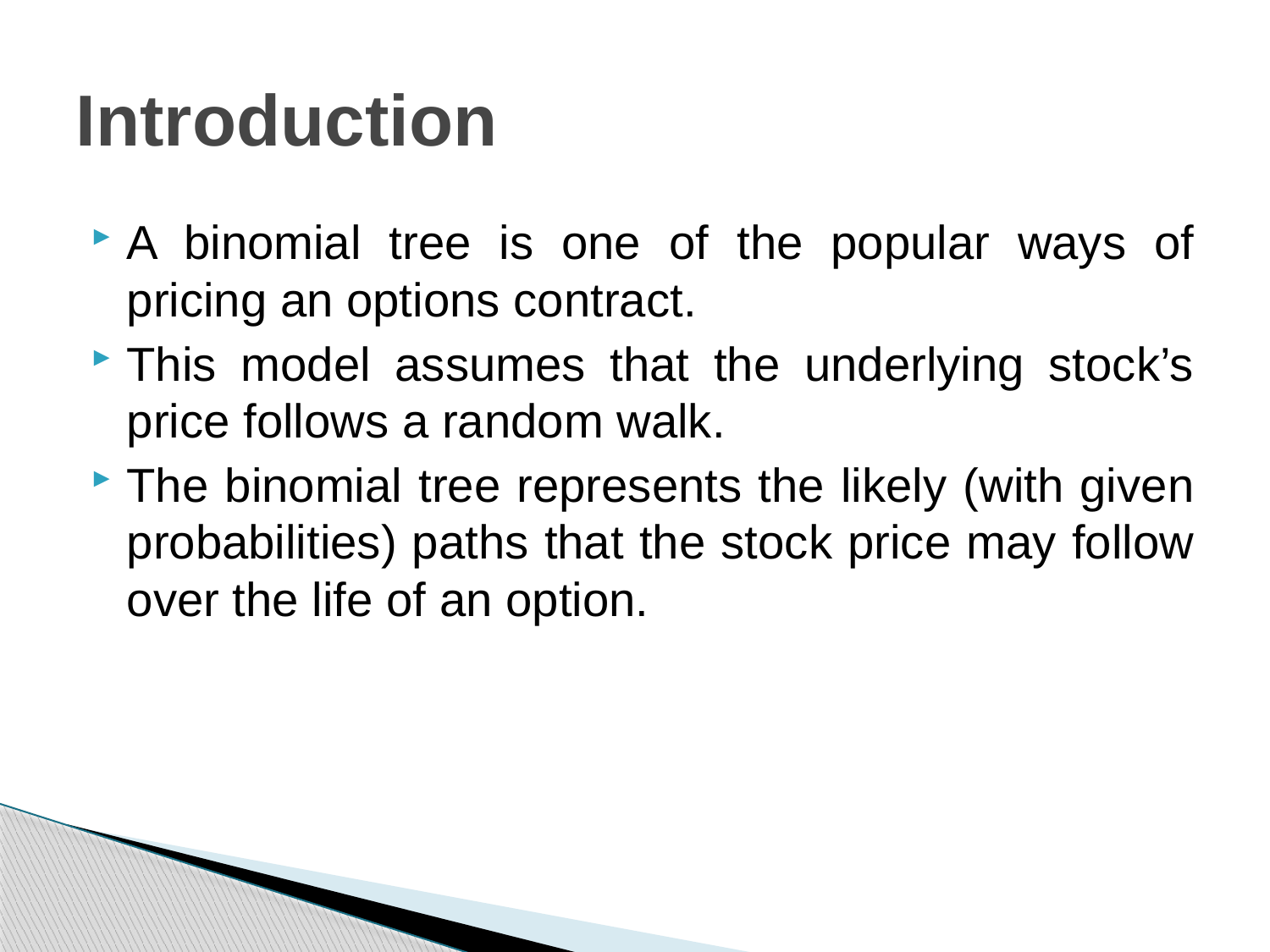

# Introduction
A binomial tree is one of the popular ways of pricing an options contract.
This model assumes that the underlying stock’s price follows a random walk.
The binomial tree represents the likely (with given probabilities) paths that the stock price may follow over the life of an option.